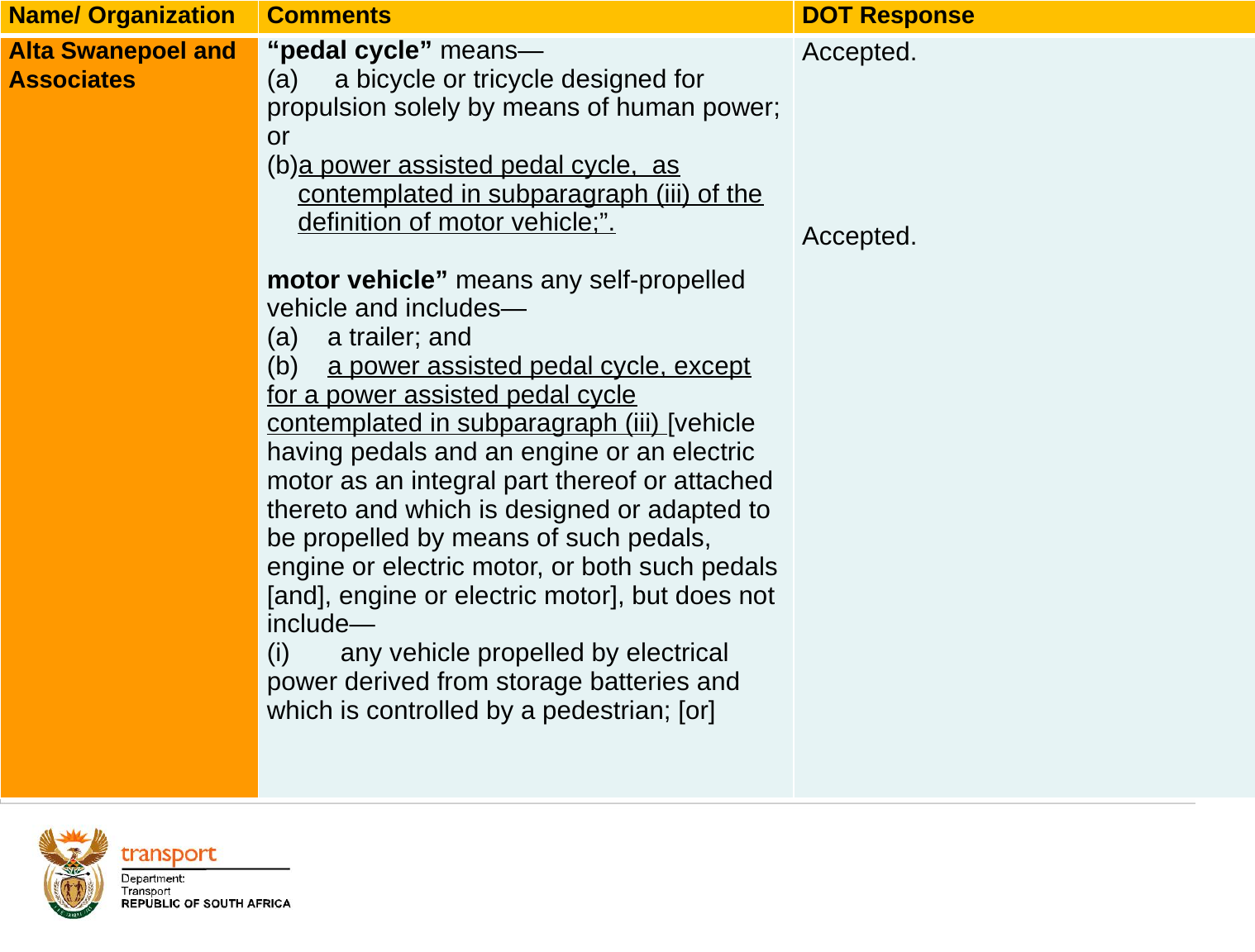

| Name/ Organization | Comments | DOT Response |
| --- | --- | --- |
| Alta Swanepoel and Associates | “pedal cycle” means— (a) a bicycle or tricycle designed for propulsion solely by means of human power; or a power assisted pedal cycle, as contemplated in subparagraph (iii) of the definition of motor vehicle;”. motor vehicle” means any self-propelled vehicle and includes— (a)    a trailer; and (b)    a power assisted pedal cycle, except for a power assisted pedal cycle contemplated in subparagraph (iii) [vehicle having pedals and an engine or an electric motor as an integral part thereof or attached thereto and which is designed or adapted to be propelled by means of such pedals, engine or electric motor, or both such pedals [and], engine or electric motor], but does not include— (i)       any vehicle propelled by electrical power derived from storage batteries and which is controlled by a pedestrian; [or] | Accepted. Accepted. |
# 1. Background
34